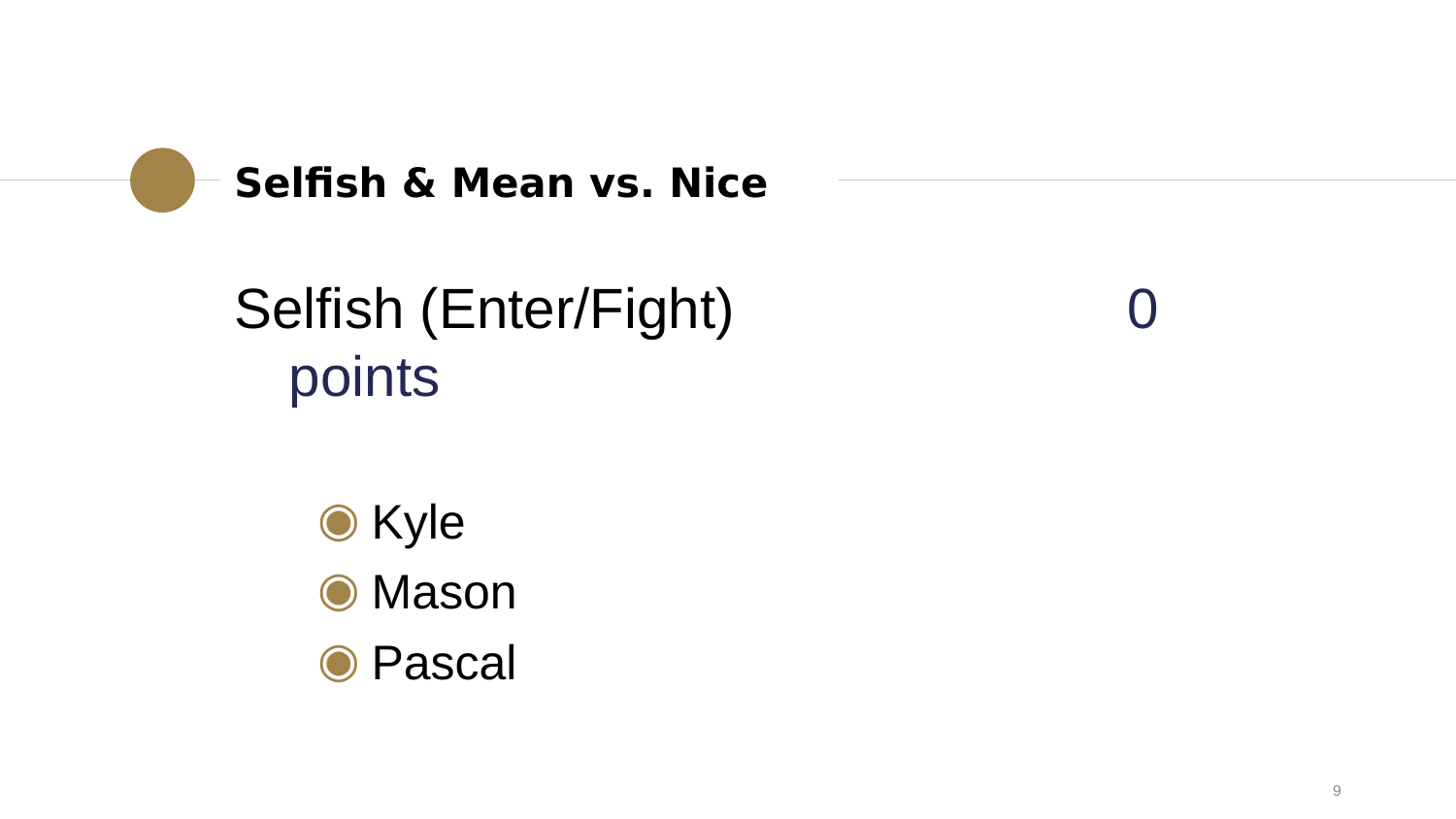

Selfish & Mean vs. Nice
Selfish (Enter/Fight)	       	       0 points

Kyle
Mason
Pascal

9